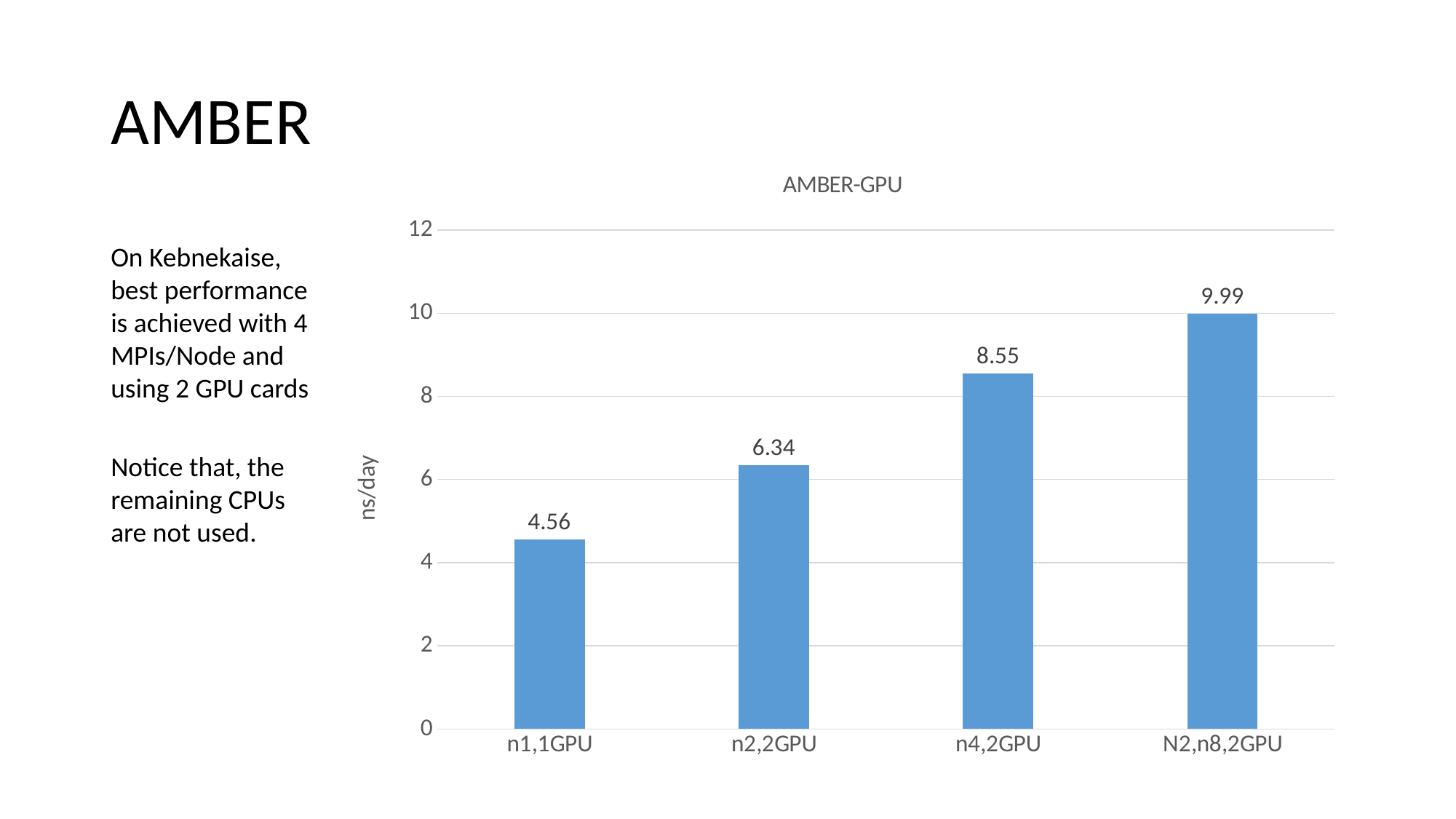

# AMBER

### Chart: AMBER-GPU

| Category |  |
|---|---|
| n1,1GPU | 4.56 |
| n2,2GPU | 6.34 |
| n4,2GPU | 8.55 |
| N2,n8,2GPU | 9.99 |
On Kebnekaise, best performance is achieved with 4 MPIs/Node and using 2 GPU cards
Notice that, the remaining CPUs are not used.